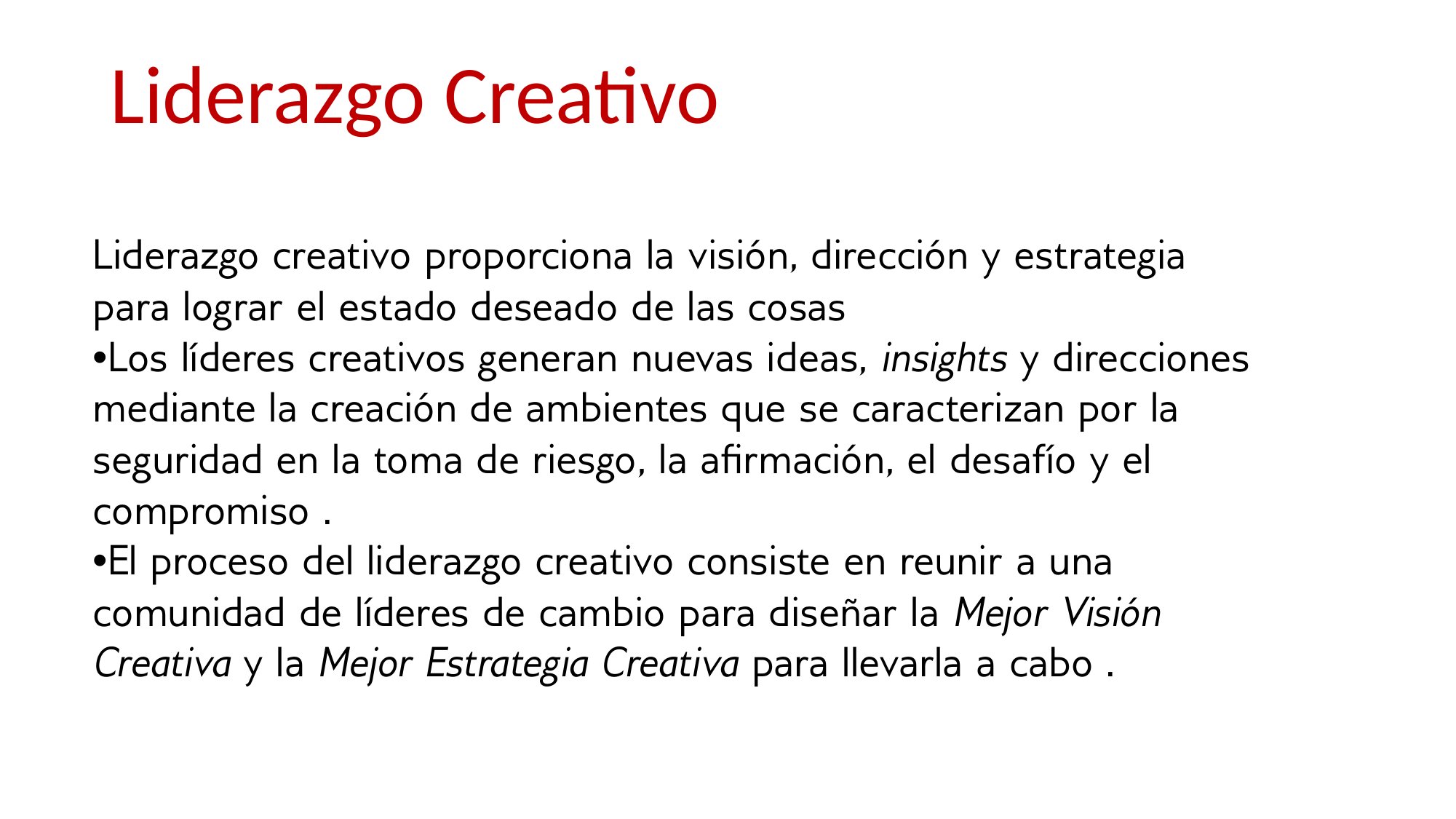

Liderazgo Creativo

Liderazgo creativo proporciona la visión, dirección y estrategia para lograr el estado deseado de las cosas
•Los líderes creativos generan nuevas ideas, insights y direcciones mediante la creación de ambientes que se caracterizan por la seguridad en la toma de riesgo, la afirmación, el desafío y el compromiso .
•El proceso del liderazgo creativo consiste en reunir a una comunidad de líderes de cambio para diseñar la Mejor Visión Creativa y la Mejor Estrategia Creativa para llevarla a cabo .